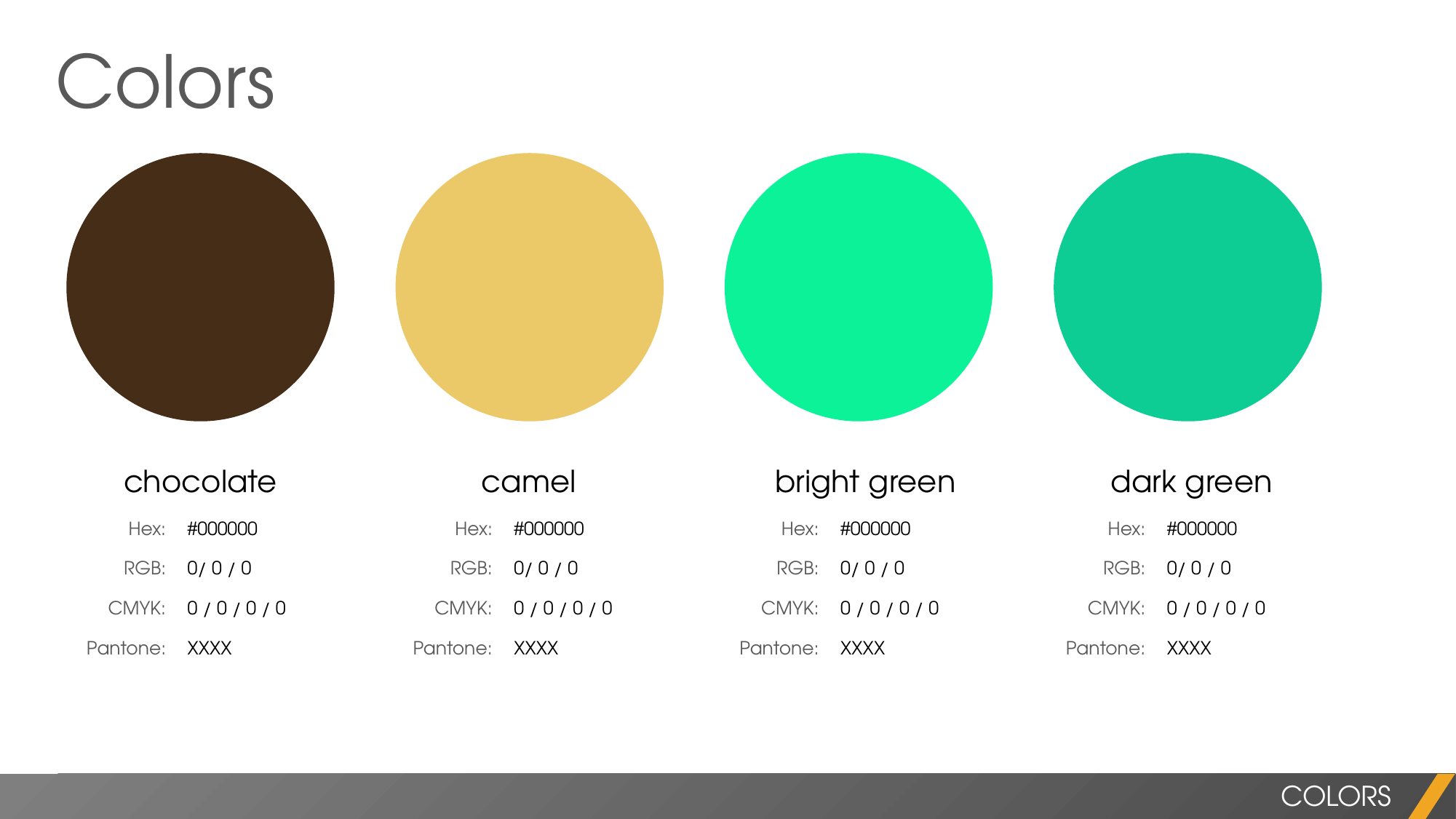

Colors

chocolate
camel
bright green
dark green
Hex:
RGB:
CMYK:
Pantone:
#000000
0/ 0 / 0
0 / 0 / 0 / 0
XXXX
Hex:
RGB:
CMYK:
Pantone:
#000000
0/ 0 / 0
0 / 0 / 0 / 0
XXXX
Hex:
RGB:
CMYK:
Pantone:
#000000
0/ 0 / 0
0 / 0 / 0 / 0
XXXX
Hex:
RGB:
CMYK:
Pantone:
#000000
0/ 0 / 0
0 / 0 / 0 / 0
XXXX
COLORS
PROJECT REPORT